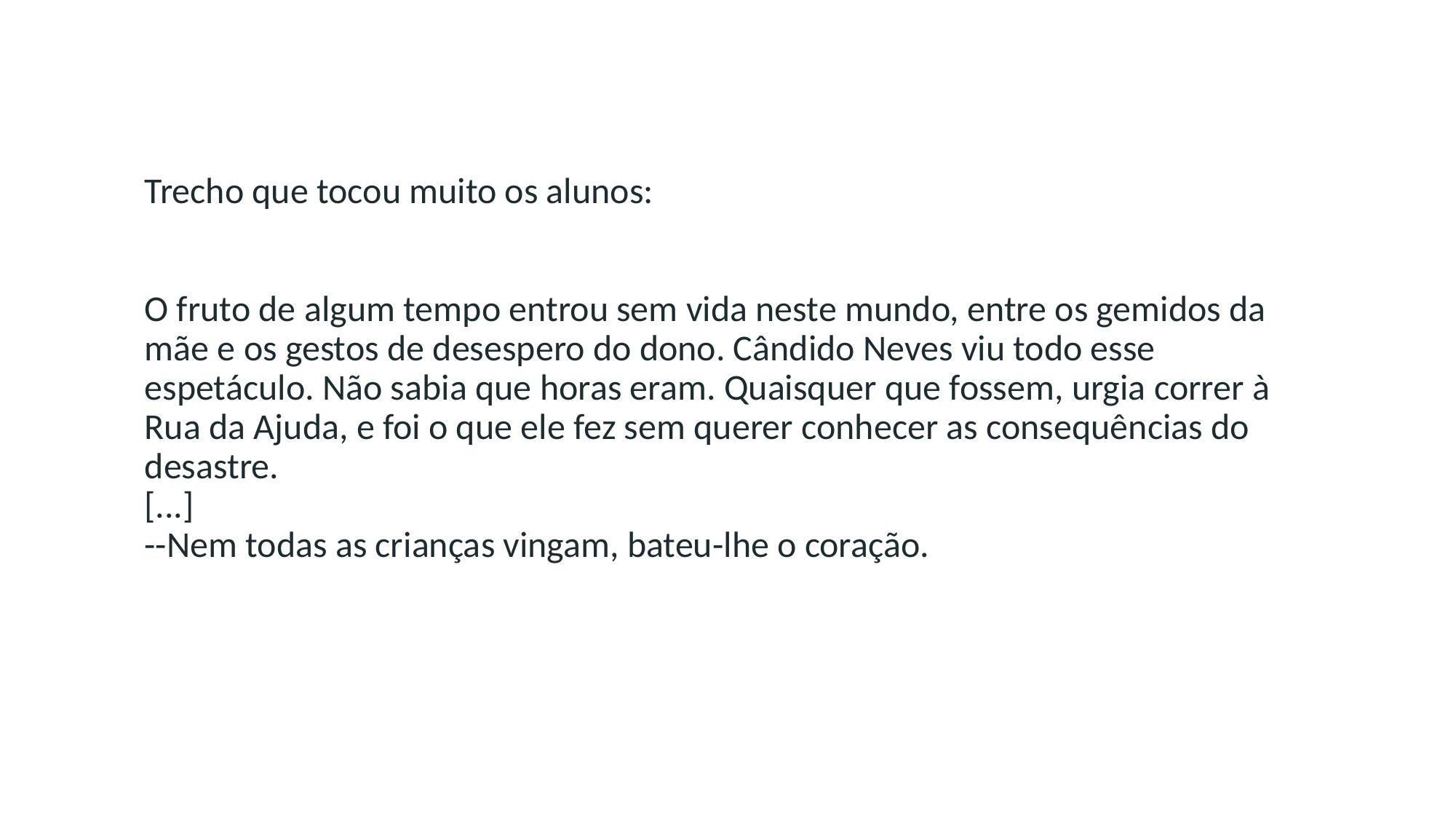

# Trecho que tocou muito os alunos: O fruto de algum tempo entrou sem vida neste mundo, entre os gemidos da mãe e os gestos de desespero do dono. Cândido Neves viu todo esse espetáculo. Não sabia que horas eram. Quaisquer que fossem, urgia correr à Rua da Ajuda, e foi o que ele fez sem querer conhecer as consequências do desastre. [...] --Nem todas as crianças vingam, bateu-lhe o coração.